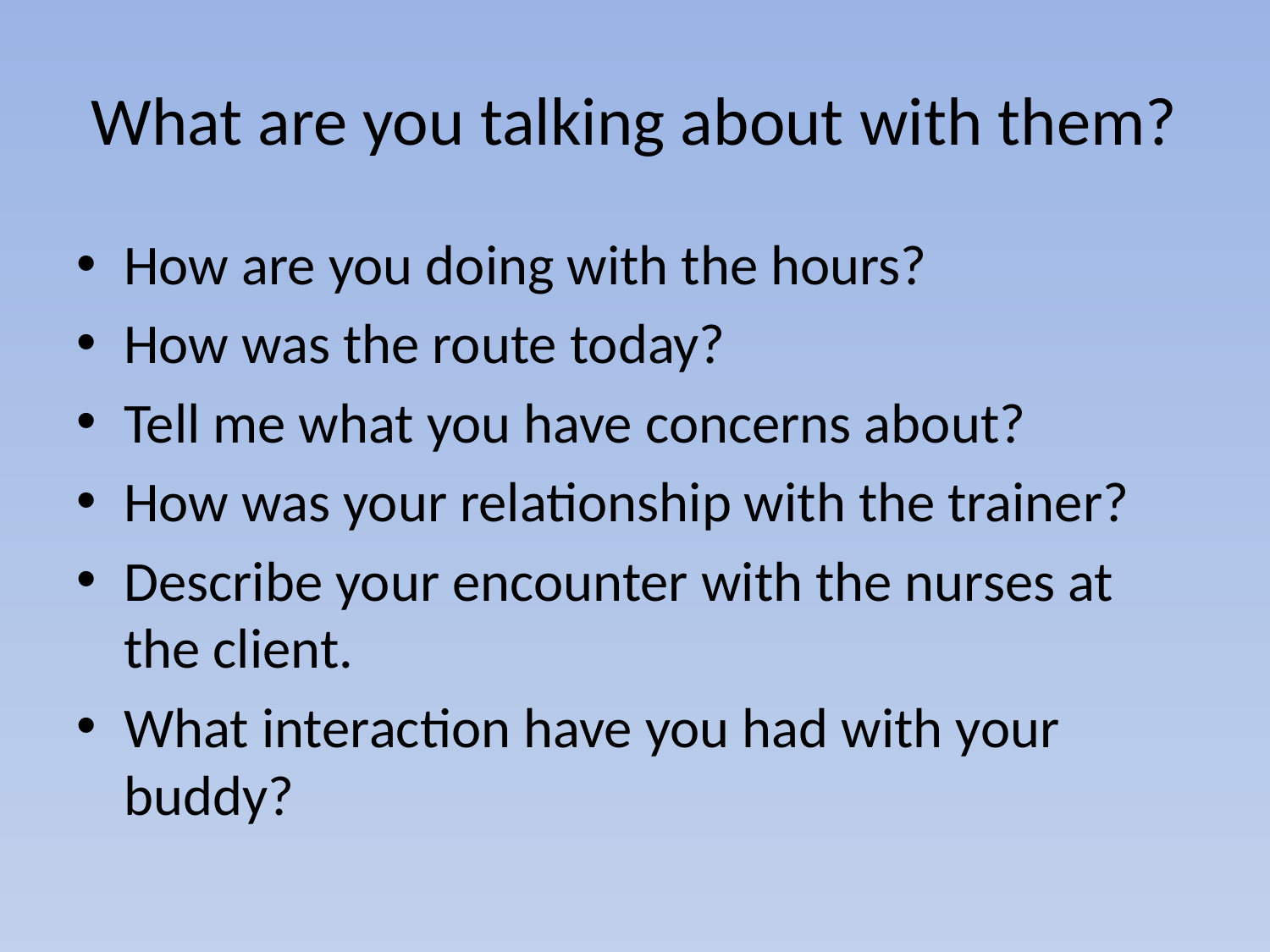

# What are you talking about with them?
How are you doing with the hours?
How was the route today?
Tell me what you have concerns about?
How was your relationship with the trainer?
Describe your encounter with the nurses at the client.
What interaction have you had with your buddy?